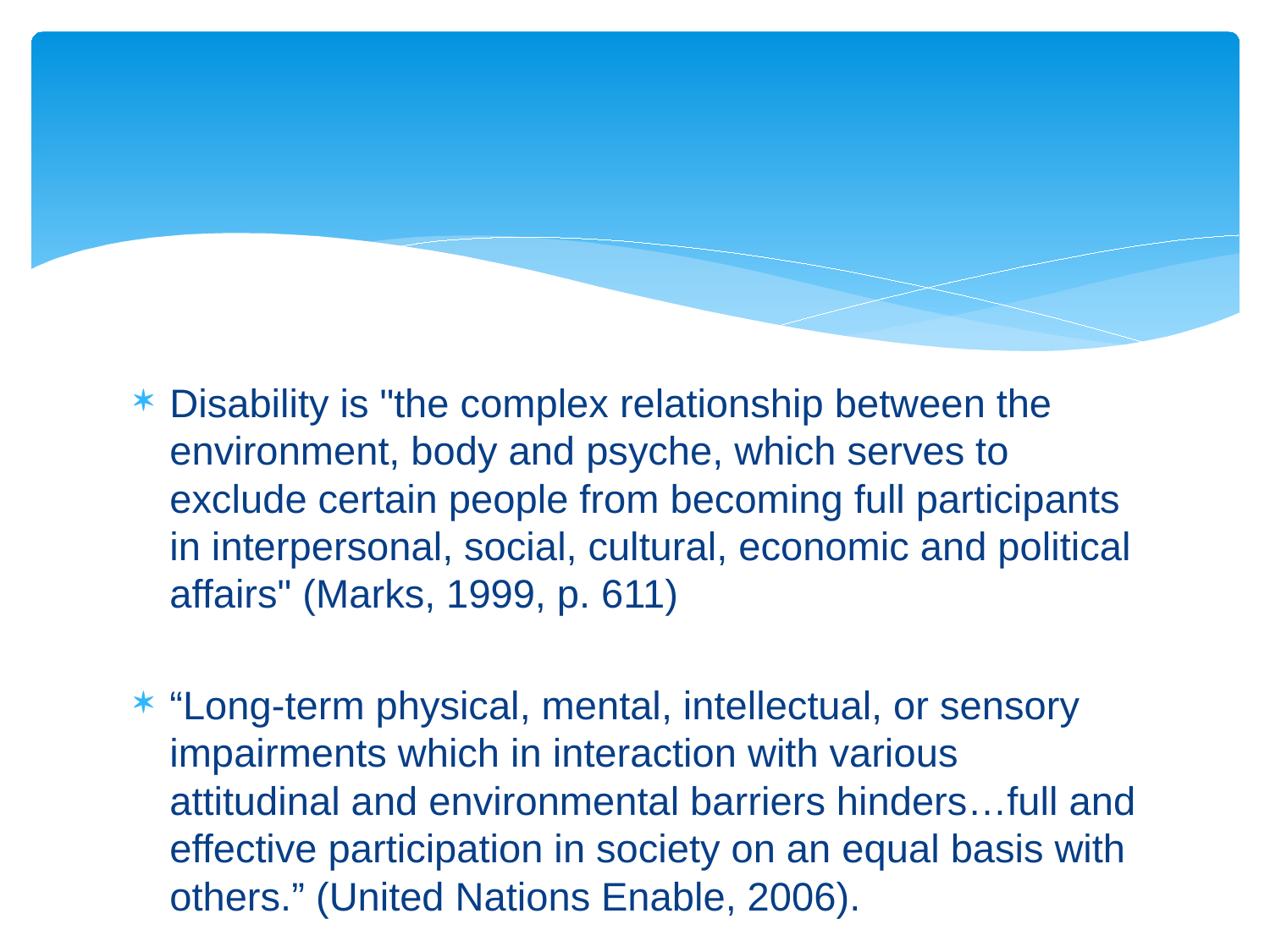

#
Disability is "the complex relationship between the environment, body and psyche, which serves to exclude certain people from becoming full participants in interpersonal, social, cultural, economic and political affairs" (Marks, 1999, p. 611)

“Long-term physical, mental, intellectual, or sensory impairments which in interaction with various attitudinal and environmental barriers hinders…full and effective participation in society on an equal basis with others.” (United Nations Enable, 2006).